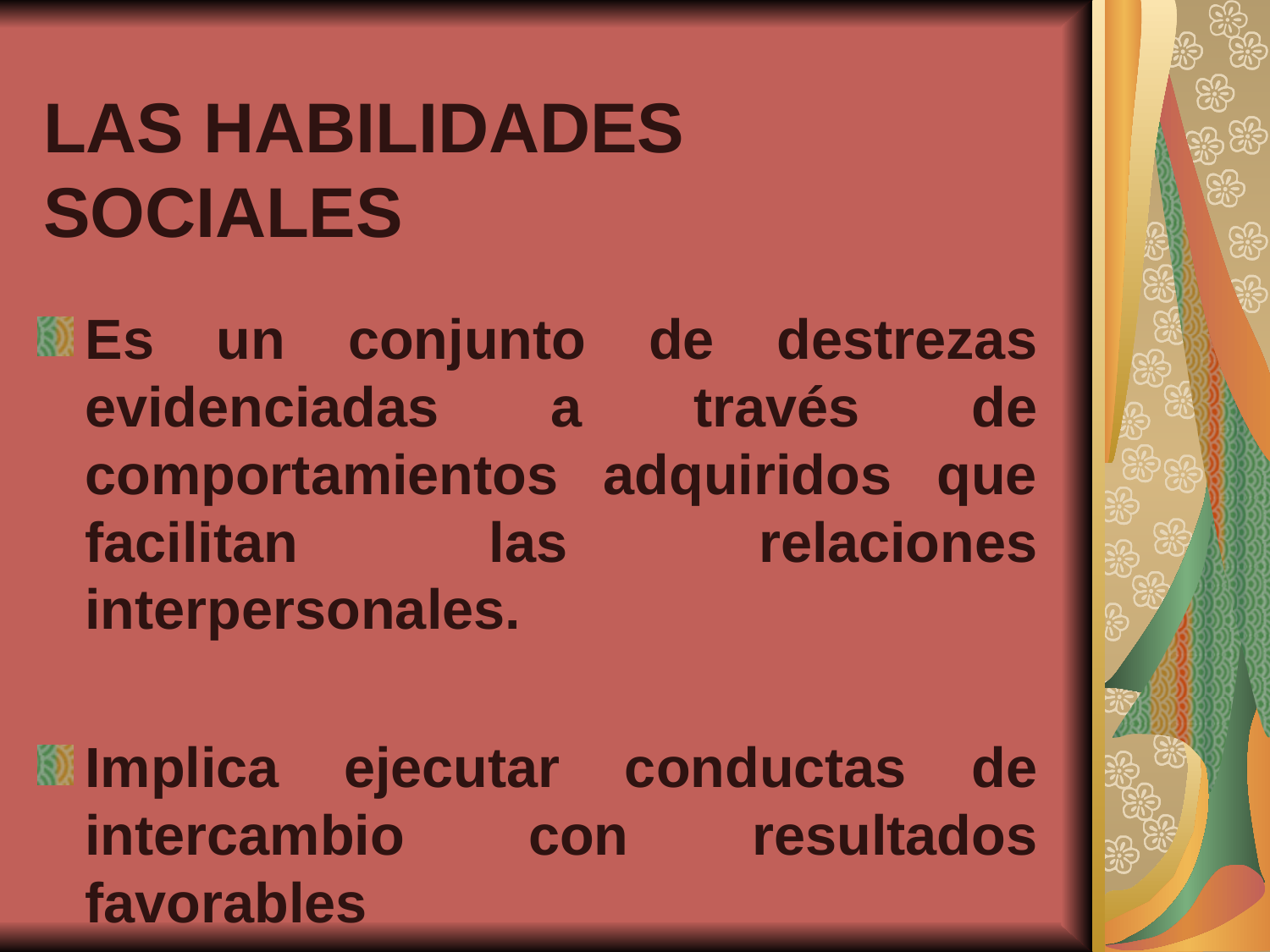

# LAS HABILIDADES SOCIALES
Es un conjunto de destrezas evidenciadas a través de comportamientos adquiridos que facilitan las relaciones interpersonales.

Implica ejecutar conductas de intercambio con resultados favorables